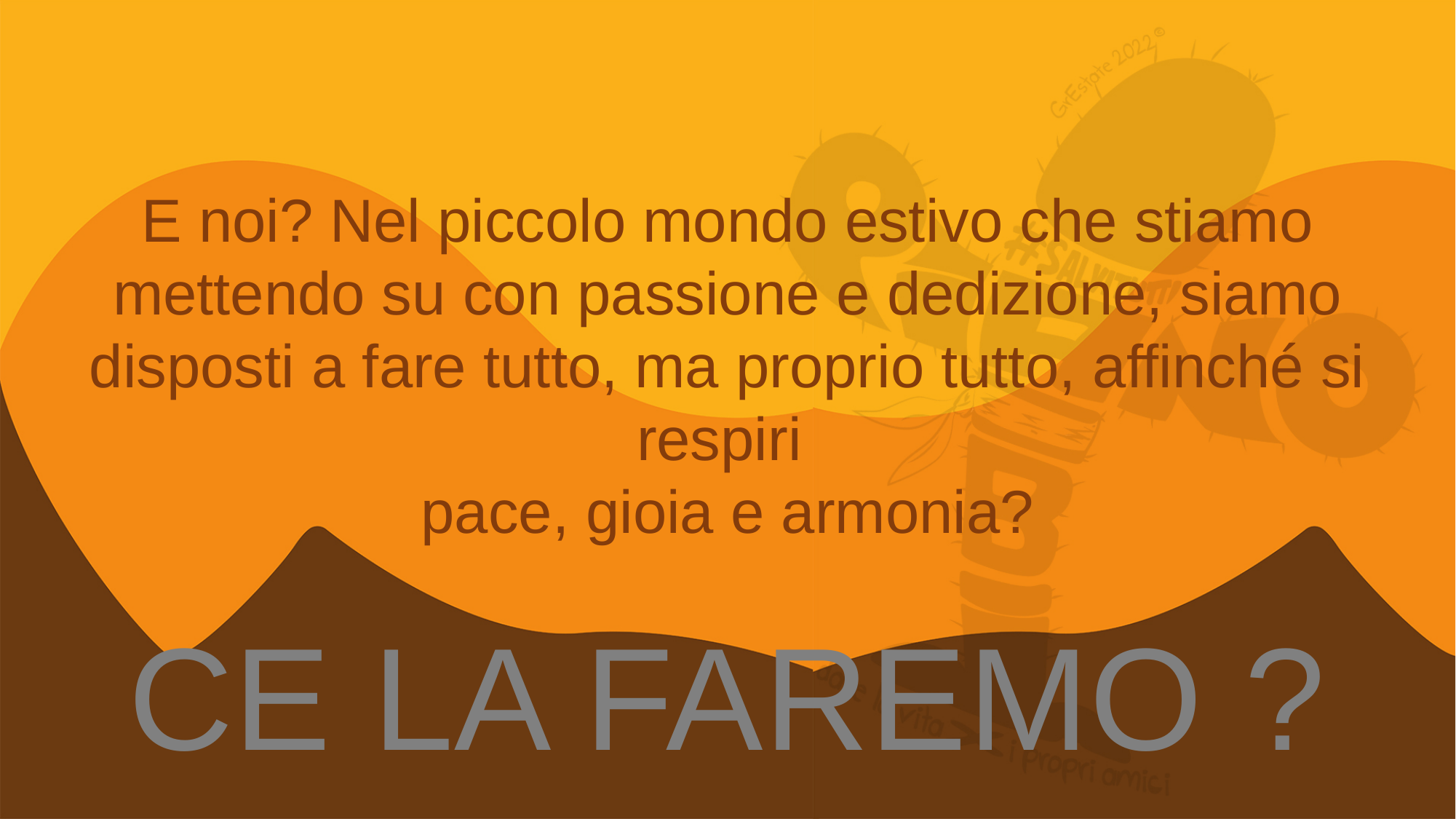

E noi? Nel piccolo mondo estivo che stiamo mettendo su con passione e dedizione, siamo disposti a fare tutto, ma proprio tutto, affinché si respiri
pace, gioia e armonia?
CE LA FAREMO ?